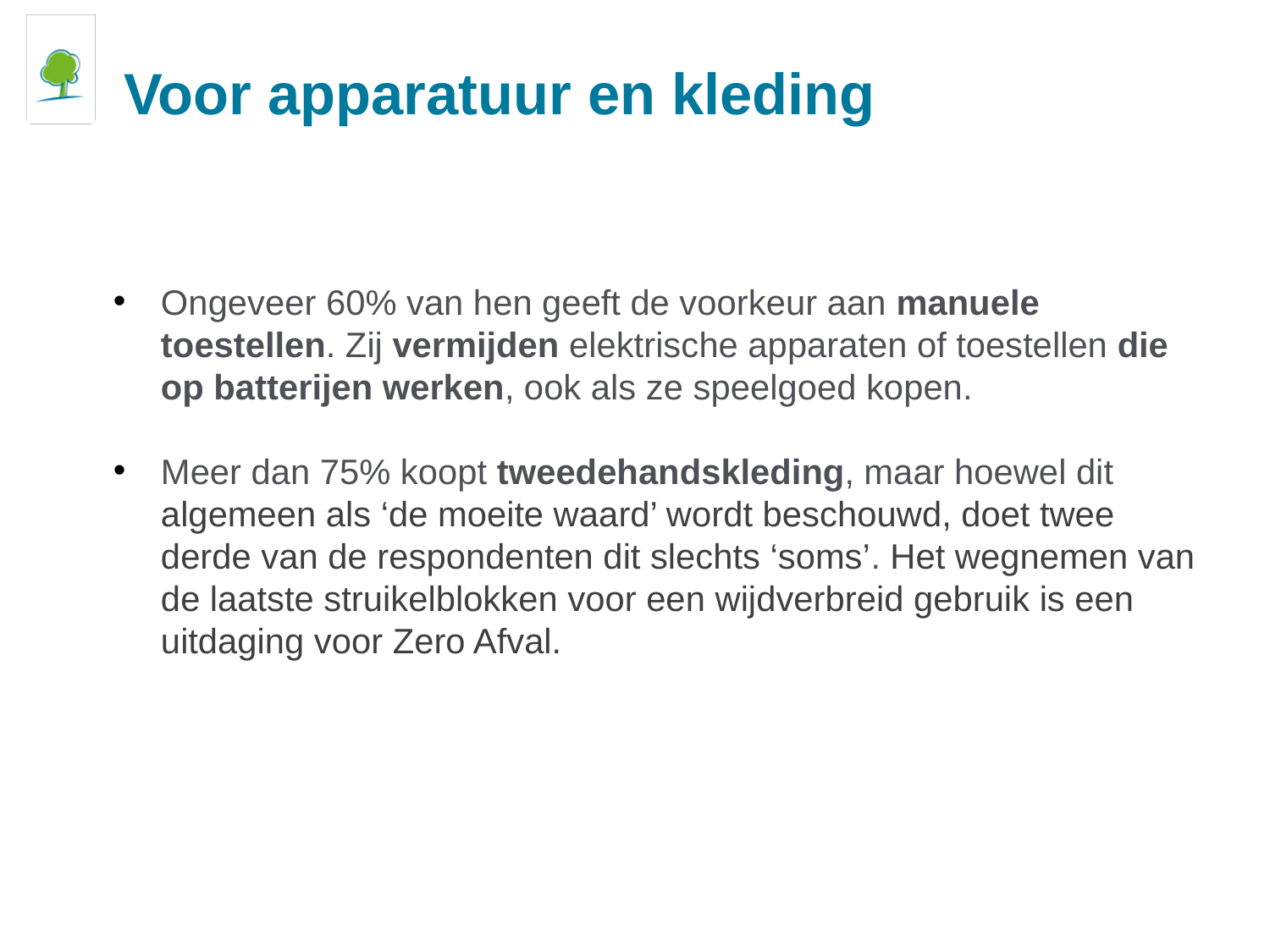

# Voor apparatuur en kleding

Ongeveer 60% van hen geeft de voorkeur aan manuele toestellen. Zij vermijden elektrische apparaten of toestellen die op batterijen werken, ook als ze speelgoed kopen.

Meer dan 75% koopt tweedehandskleding, maar hoewel dit algemeen als ‘de moeite waard’ wordt beschouwd, doet twee derde van de respondenten dit slechts ‘soms’. Het wegnemen van de laatste struikelblokken voor een wijdverbreid gebruik is een uitdaging voor Zero Afval.